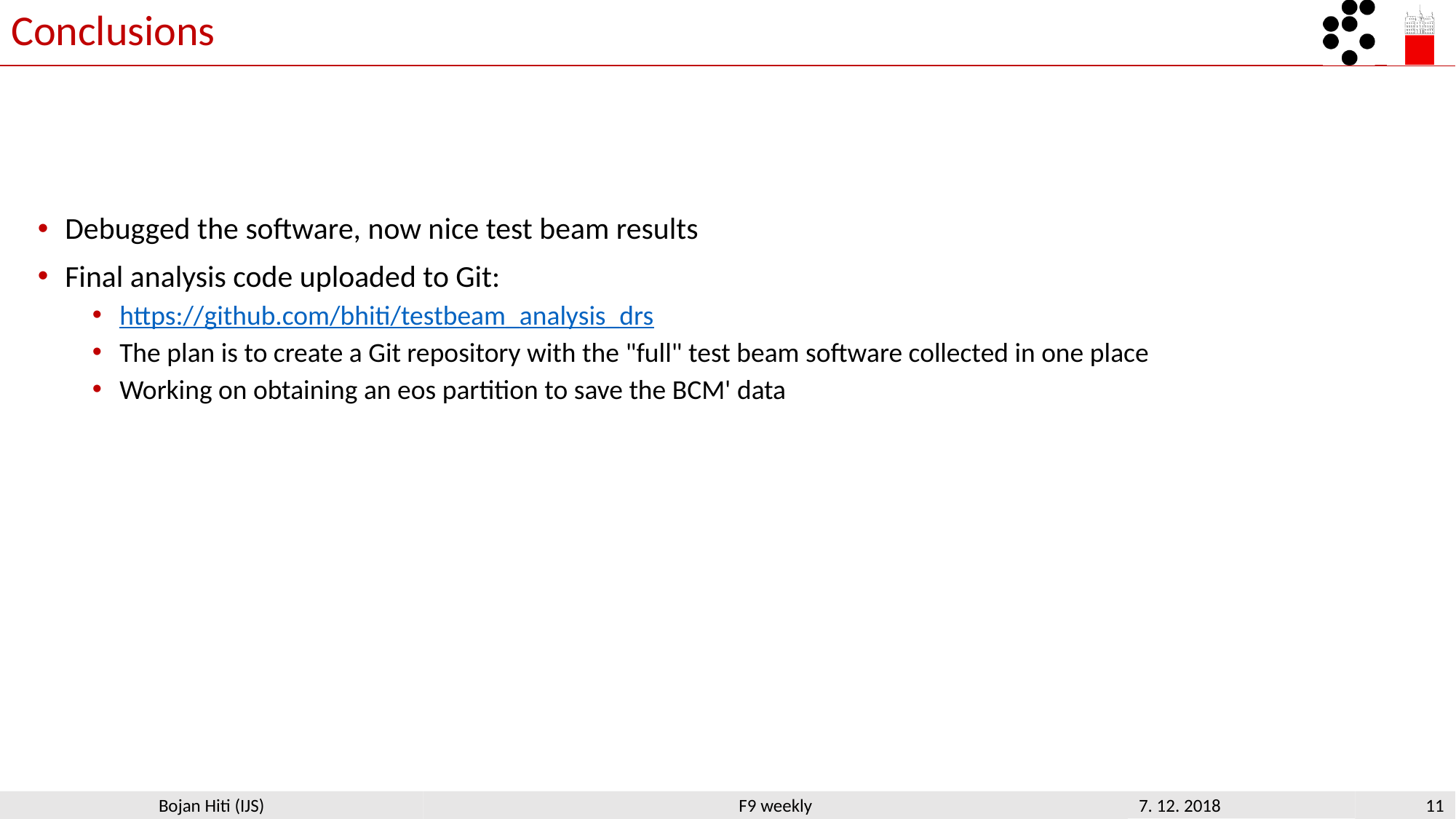

# Conclusions
Debugged the software, now nice test beam results
Final analysis code uploaded to Git:
https://github.com/bhiti/testbeam_analysis_drs
The plan is to create a Git repository with the "full" test beam software collected in one place
Working on obtaining an eos partition to save the BCM' data

F9 weekly
7. 12. 2018
11